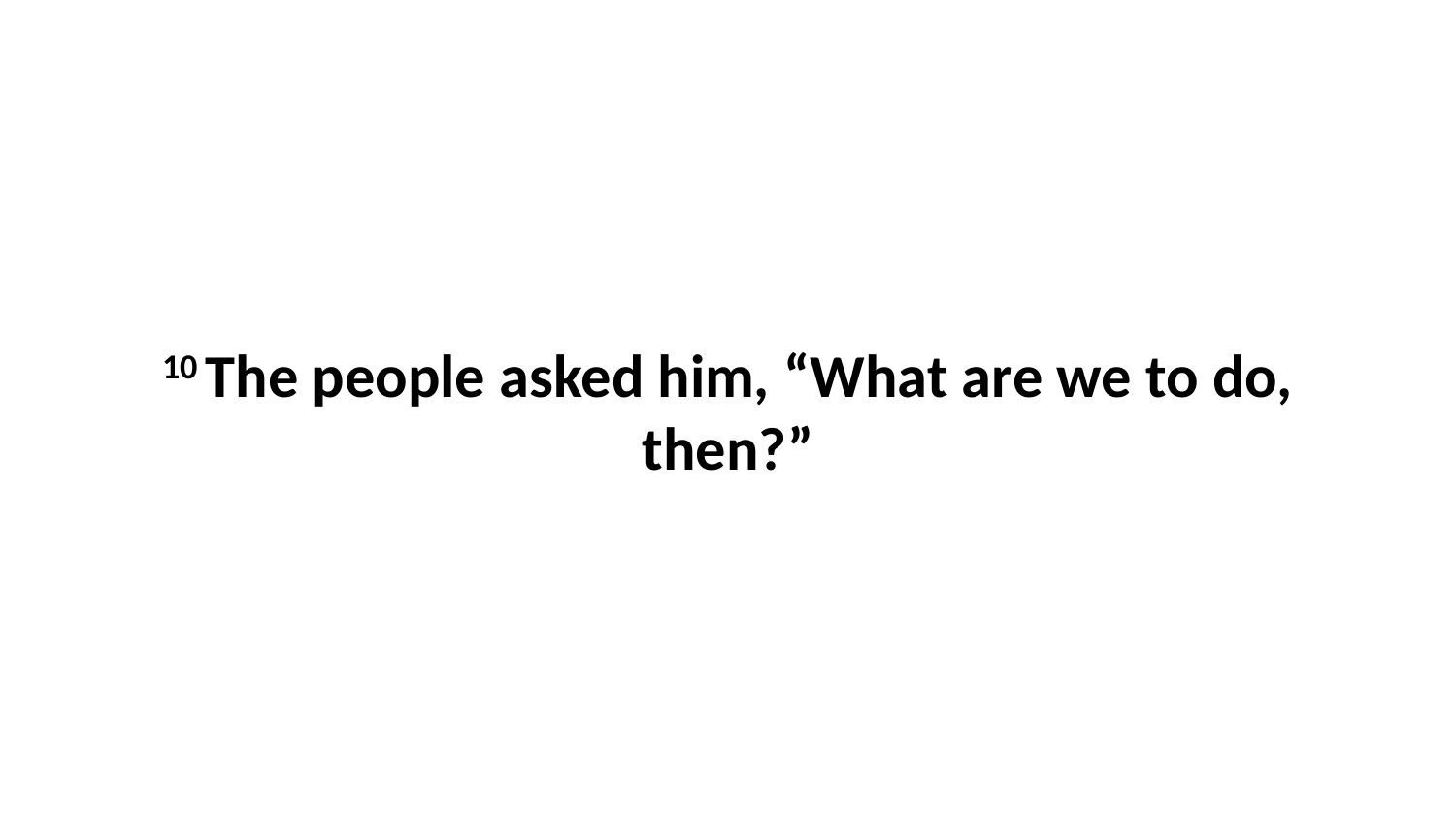

10 The people asked him, “What are we to do, then?”